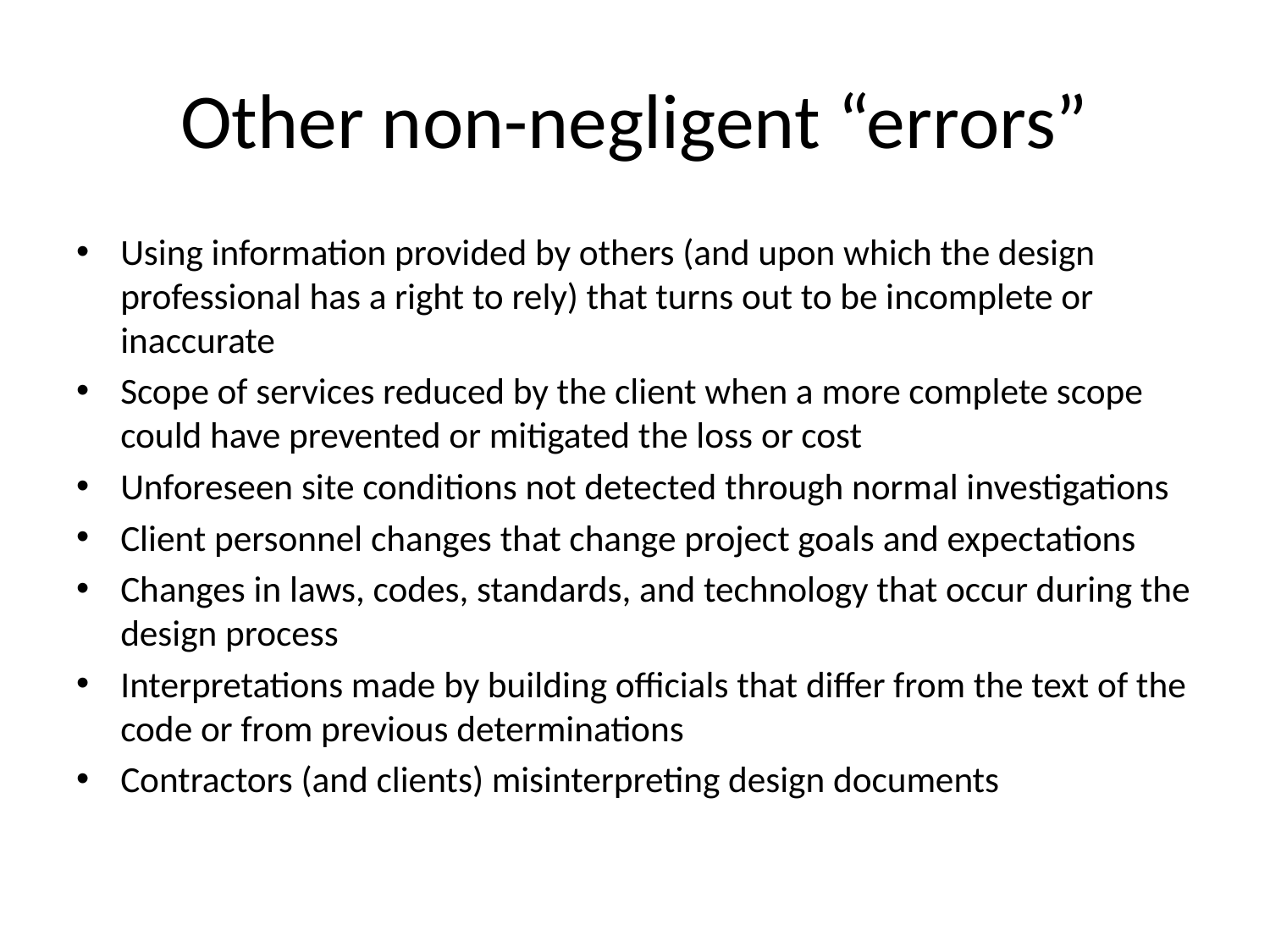

# Other non-negligent “errors”
Using information provided by others (and upon which the design professional has a right to rely) that turns out to be incomplete or inaccurate
Scope of services reduced by the client when a more complete scope could have prevented or mitigated the loss or cost
Unforeseen site conditions not detected through normal investigations
Client personnel changes that change project goals and expectations
Changes in laws, codes, standards, and technology that occur during the design process
Interpretations made by building officials that differ from the text of the code or from previous determinations
Contractors (and clients) misinterpreting design documents